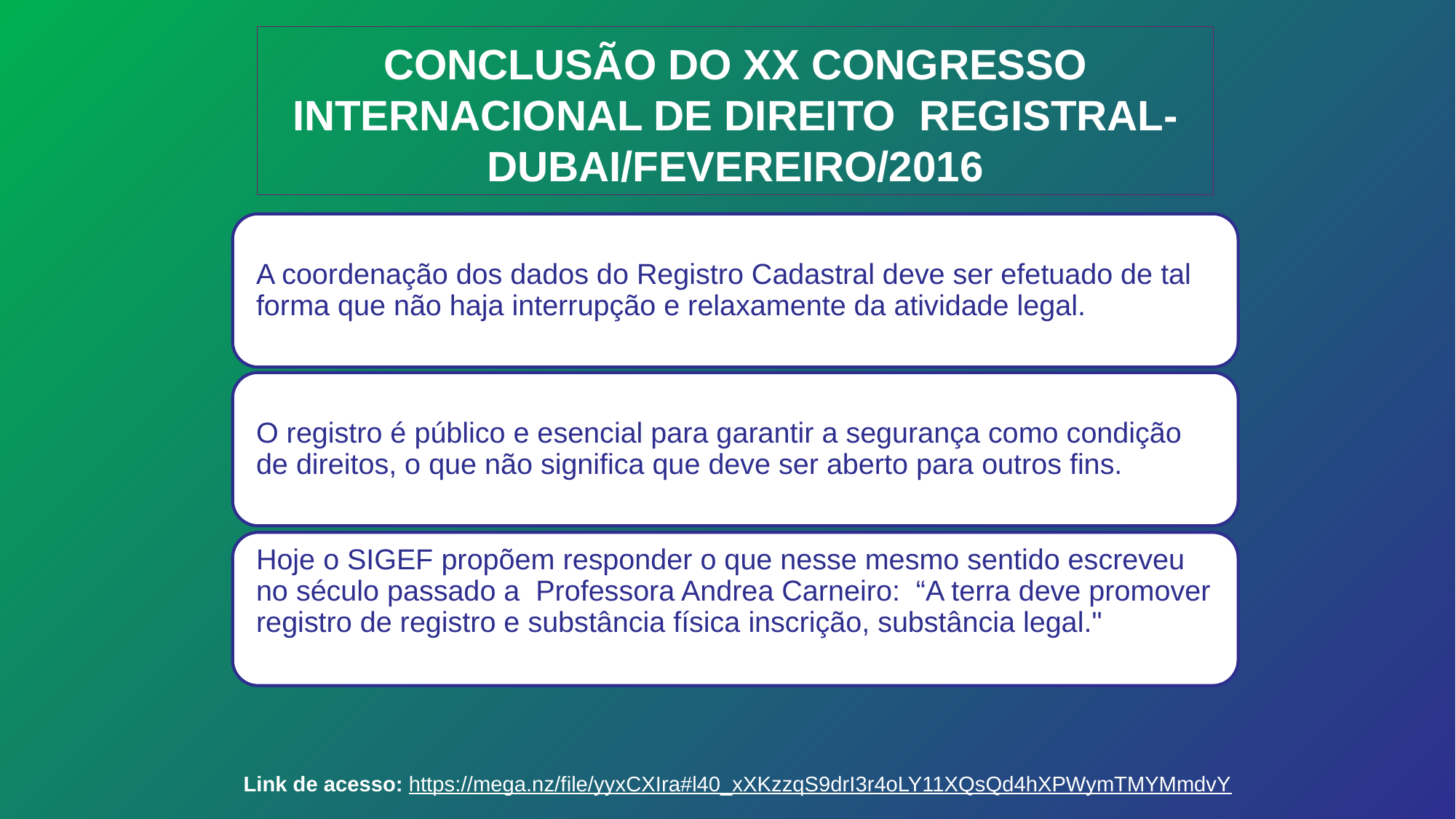

# CONCLUSÃO DO XX CONGRESSO INTERNACIONAL DE DIREITO  REGISTRAL- DUBAI/FEVEREIRO/2016
A coordenação dos dados do Registro Cadastral deve ser efetuado de tal forma que não haja interrupção e relaxamente da atividade legal.
O registro é público e esencial para garantir a segurança como condição de direitos, o que não significa que deve ser aberto para outros fins.
Hoje o SIGEF propõem responder o que nesse mesmo sentido escreveu no século passado a  Professora Andrea Carneiro:  “A terra deve promover registro de registro e substância física inscrição, substância legal."
Link de acesso: https://mega.nz/file/yyxCXIra#l40_xXKzzqS9drI3r4oLY11XQsQd4hXPWymTMYMmdvY